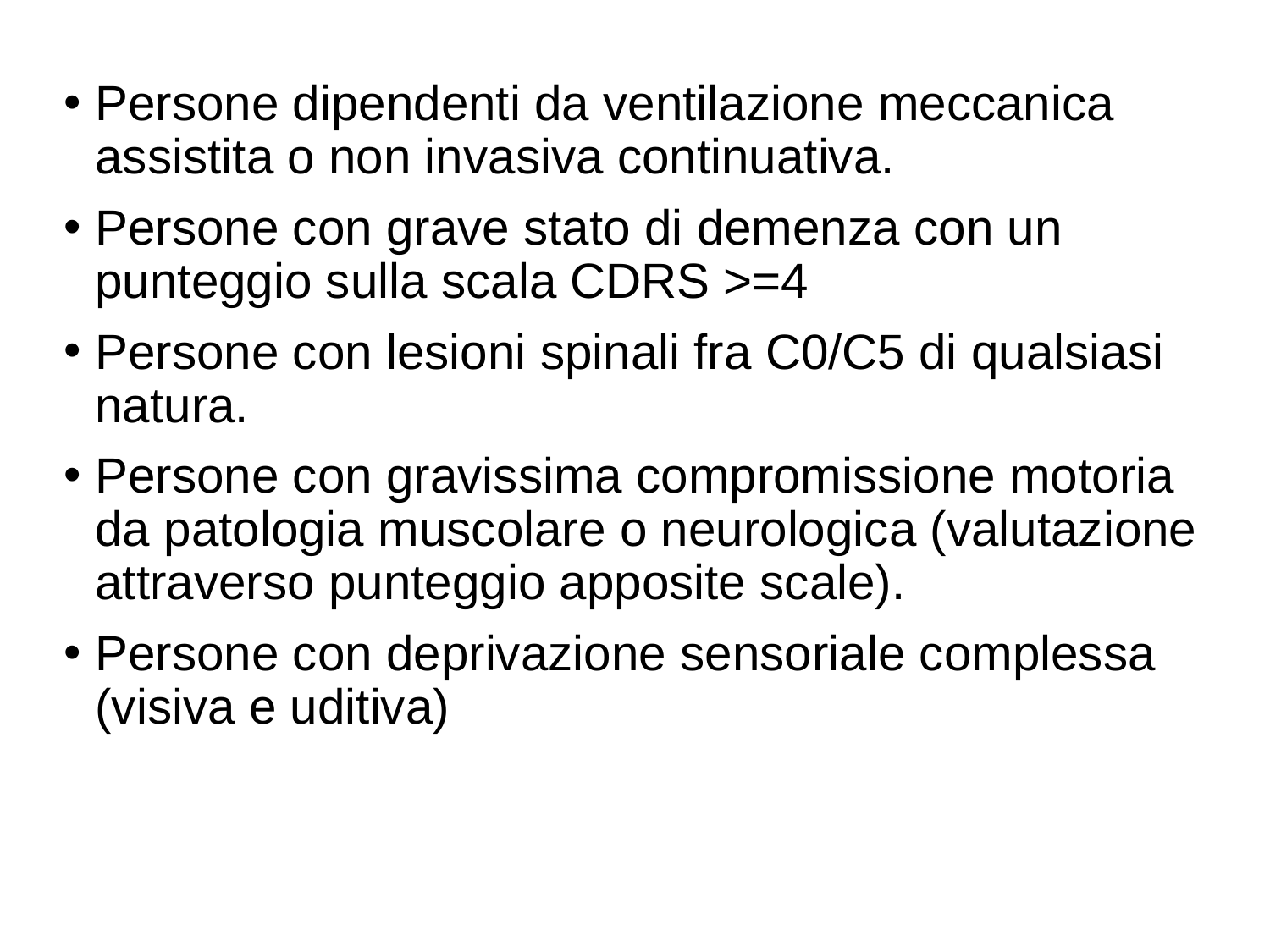

# Persone dipendenti da ventilazione meccanica assistita o non invasiva continuativa.
Persone con grave stato di demenza con un punteggio sulla scala CDRS >=4
Persone con lesioni spinali fra C0/C5 di qualsiasi natura.
Persone con gravissima compromissione motoria da patologia muscolare o neurologica (valutazione attraverso punteggio apposite scale).
Persone con deprivazione sensoriale complessa (visiva e uditiva)